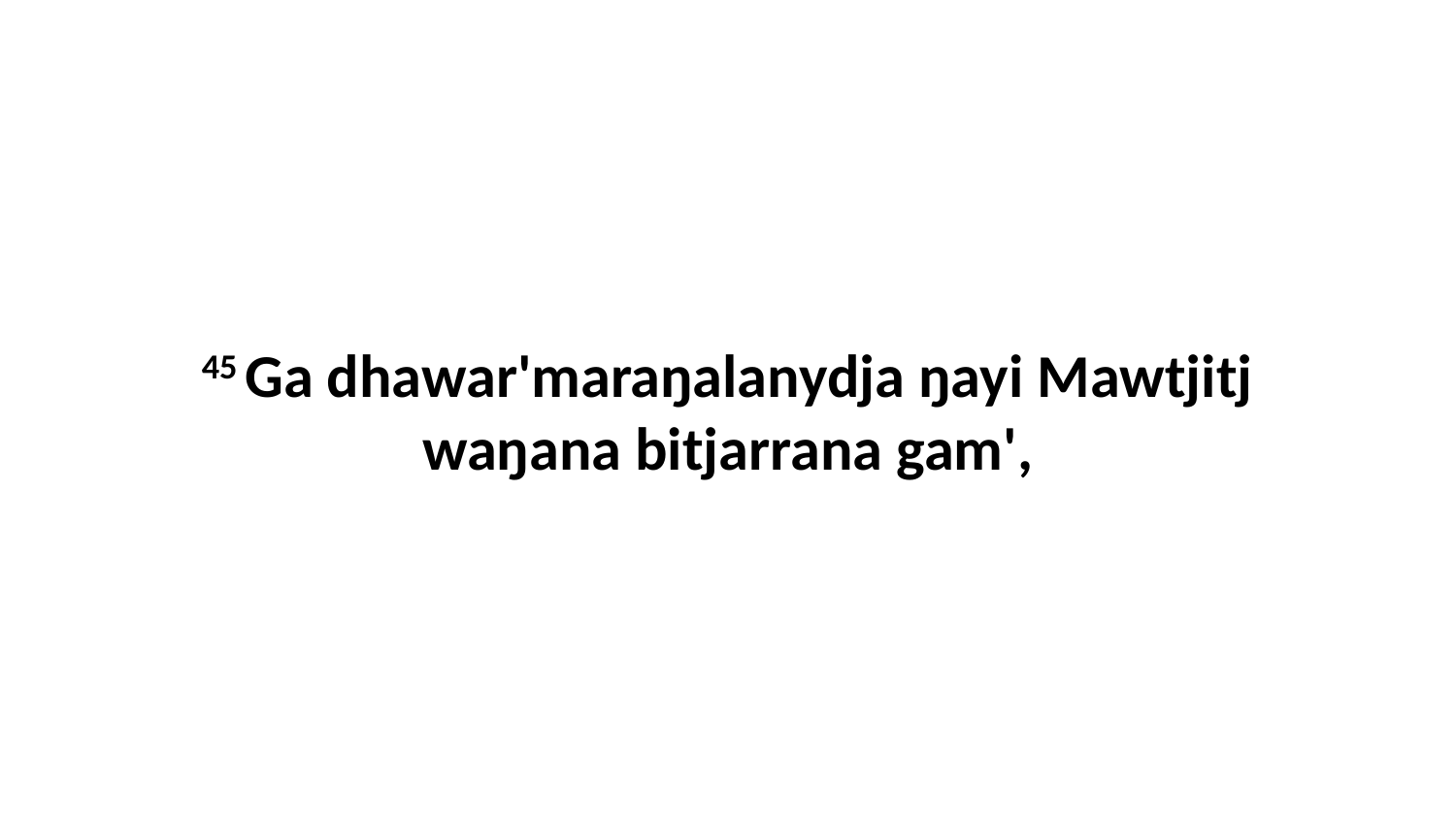

45 Ga dhawar'maraŋalanydja ŋayi Mawtjitj waŋana bitjarrana gam',